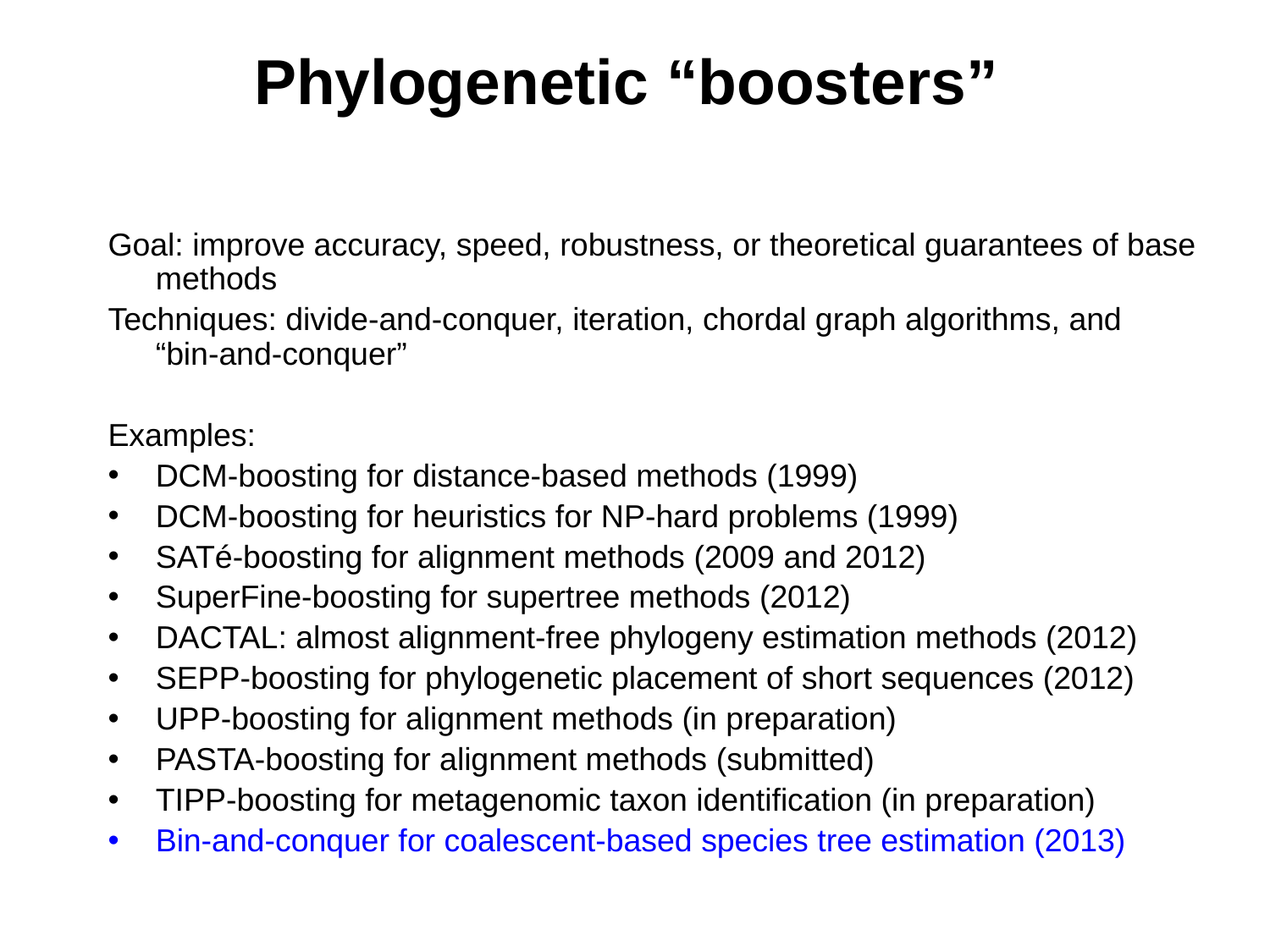

# Phylogenetic “boosters”
Goal: improve accuracy, speed, robustness, or theoretical guarantees of base methods
Techniques: divide-and-conquer, iteration, chordal graph algorithms, and    “bin-and-conquer”

Examples:
DCM-boosting for distance-based methods (1999)
DCM-boosting for heuristics for NP-hard problems (1999)
SATé-boosting for alignment methods (2009 and 2012)
SuperFine-boosting for supertree methods (2012)
DACTAL: almost alignment-free phylogeny estimation methods (2012)
SEPP-boosting for phylogenetic placement of short sequences (2012)
UPP-boosting for alignment methods (in preparation)
PASTA-boosting for alignment methods (submitted)
TIPP-boosting for metagenomic taxon identification (in preparation)
Bin-and-conquer for coalescent-based species tree estimation (2013)